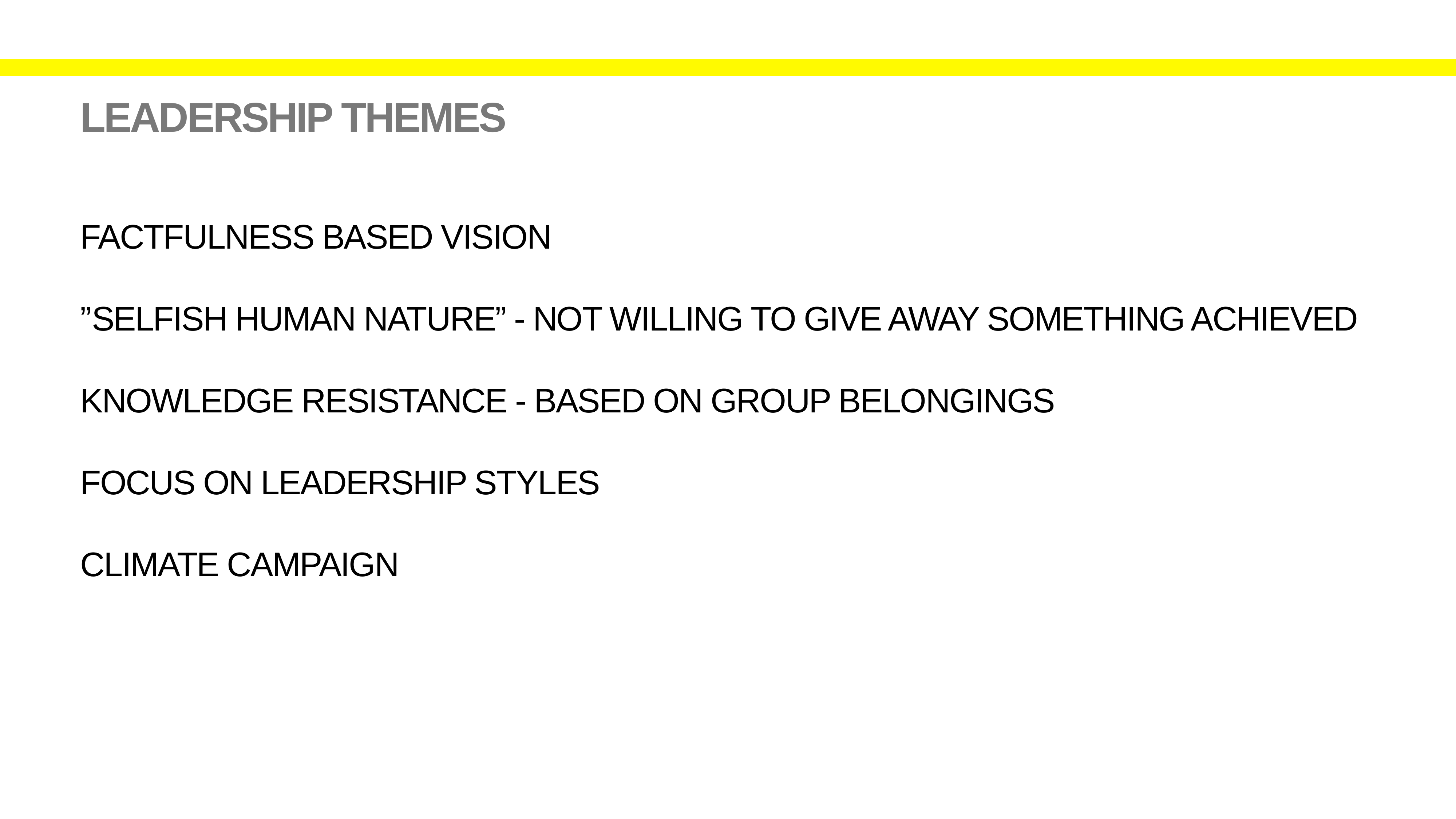

# Leadership themes
Factfulness based vision

”Selfish human nature” - not willing to give away something achieved

Knowledge resistance - based on group belongings

Focus on Leadership styles

Climate campaign